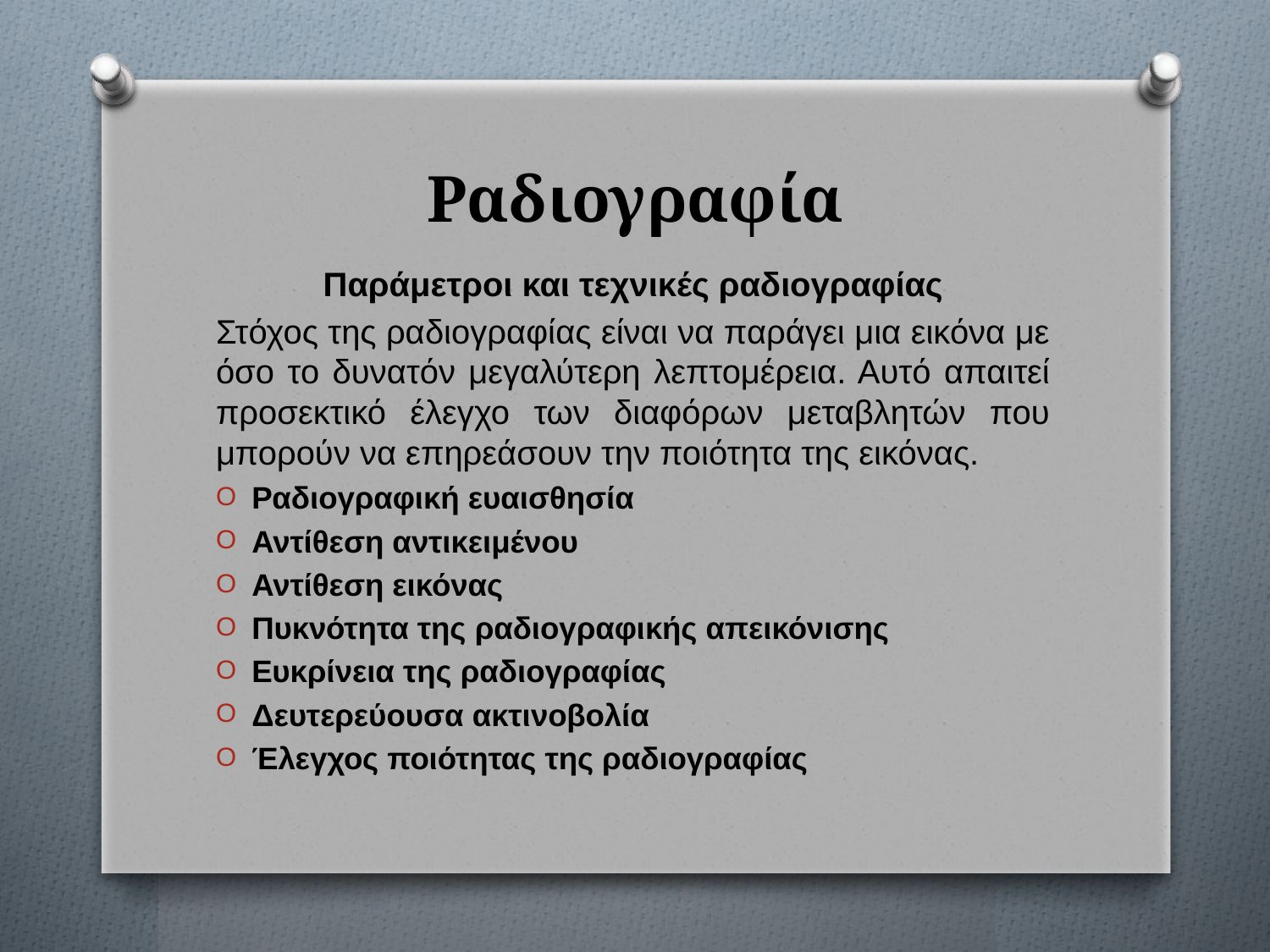

# Ραδιογραφία
Παράμετροι και τεχνικές ραδιογραφίας
Στόχος της ραδιογραφίας είναι να παράγει μια εικόνα με όσο το δυνατόν μεγαλύτερη λεπτομέρεια. Αυτό απαιτεί προσεκτικό έλεγχο των διαφόρων μεταβλητών που μπορούν να επηρεάσουν την ποιότητα της εικόνας.
Ραδιογραφική ευαισθησία
Αντίθεση αντικειμένου
Αντίθεση εικόνας
Πυκνότητα της ραδιογραφικής απεικόνισης
Ευκρίνεια της ραδιογραφίας
Δευτερεύουσα ακτινοβολία
Έλεγχος ποιότητας της ραδιογραφίας